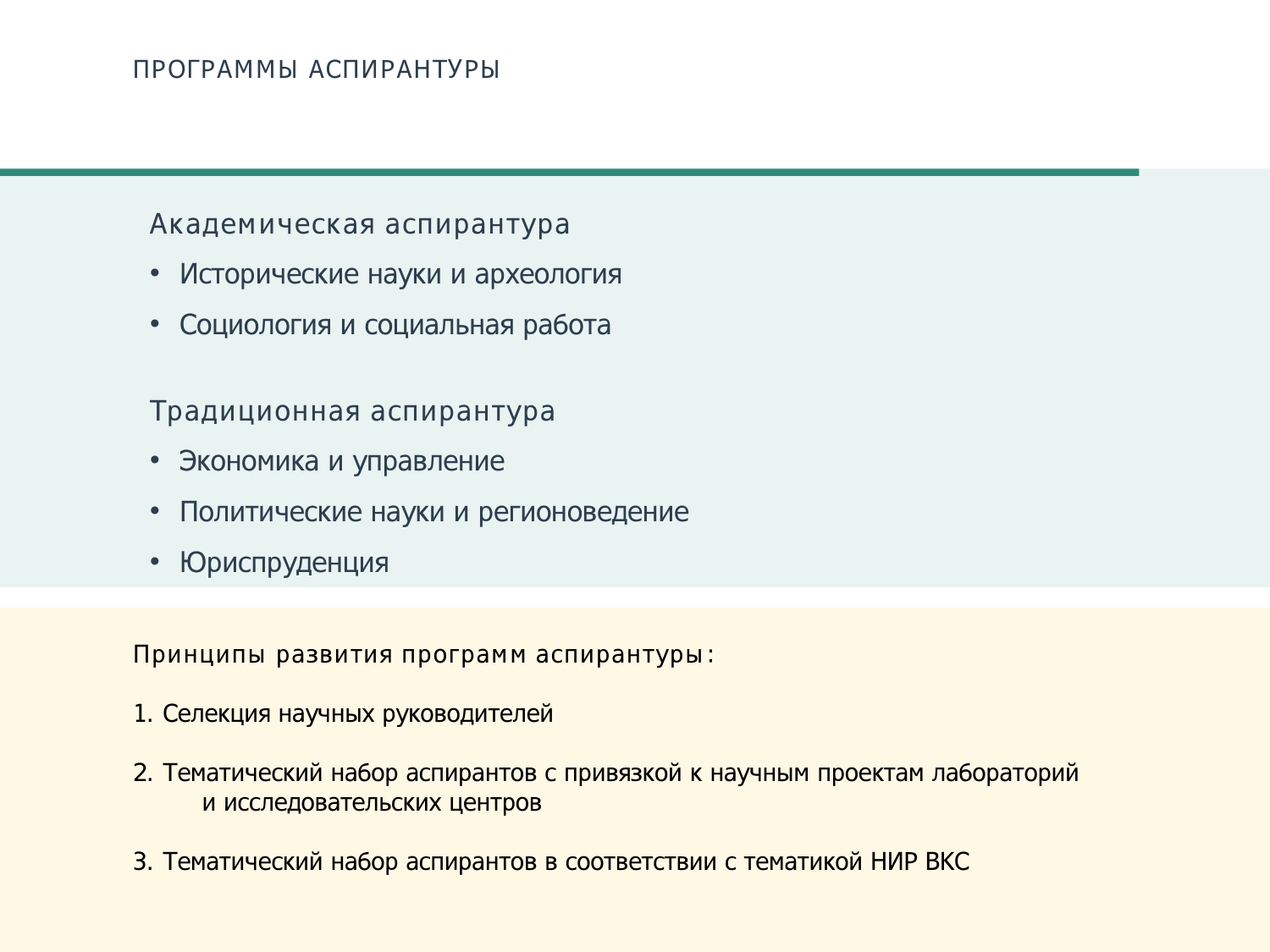

ПРОГРАММЫ АСПИРАНТУРЫ

Академическая аспирантура
Исторические науки и археология
Социология и социальная работа
Традиционная аспирантура
Экономика и управление
Политические науки и регионоведение
Юриспруденция

Принципы развития программ аспирантуры:

Селекция научных руководителей

Тематический набор аспирантов с привязкой к научным проектам лабораторий                   и исследовательских центров

Тематический набор аспирантов в соответствии с тематикой НИР ВКС